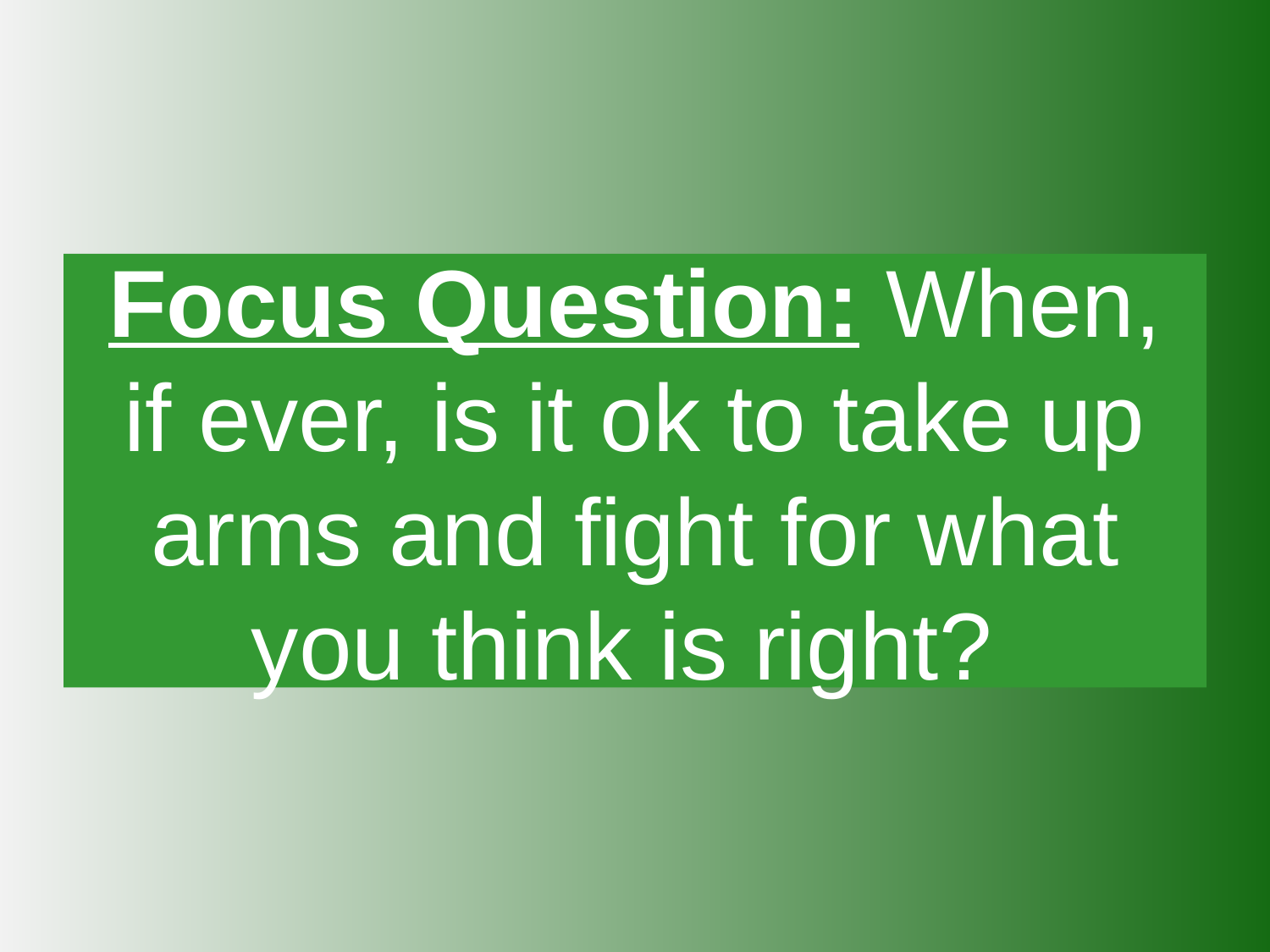

# Focus Question: When, if ever, is it ok to take up arms and fight for what you think is right?